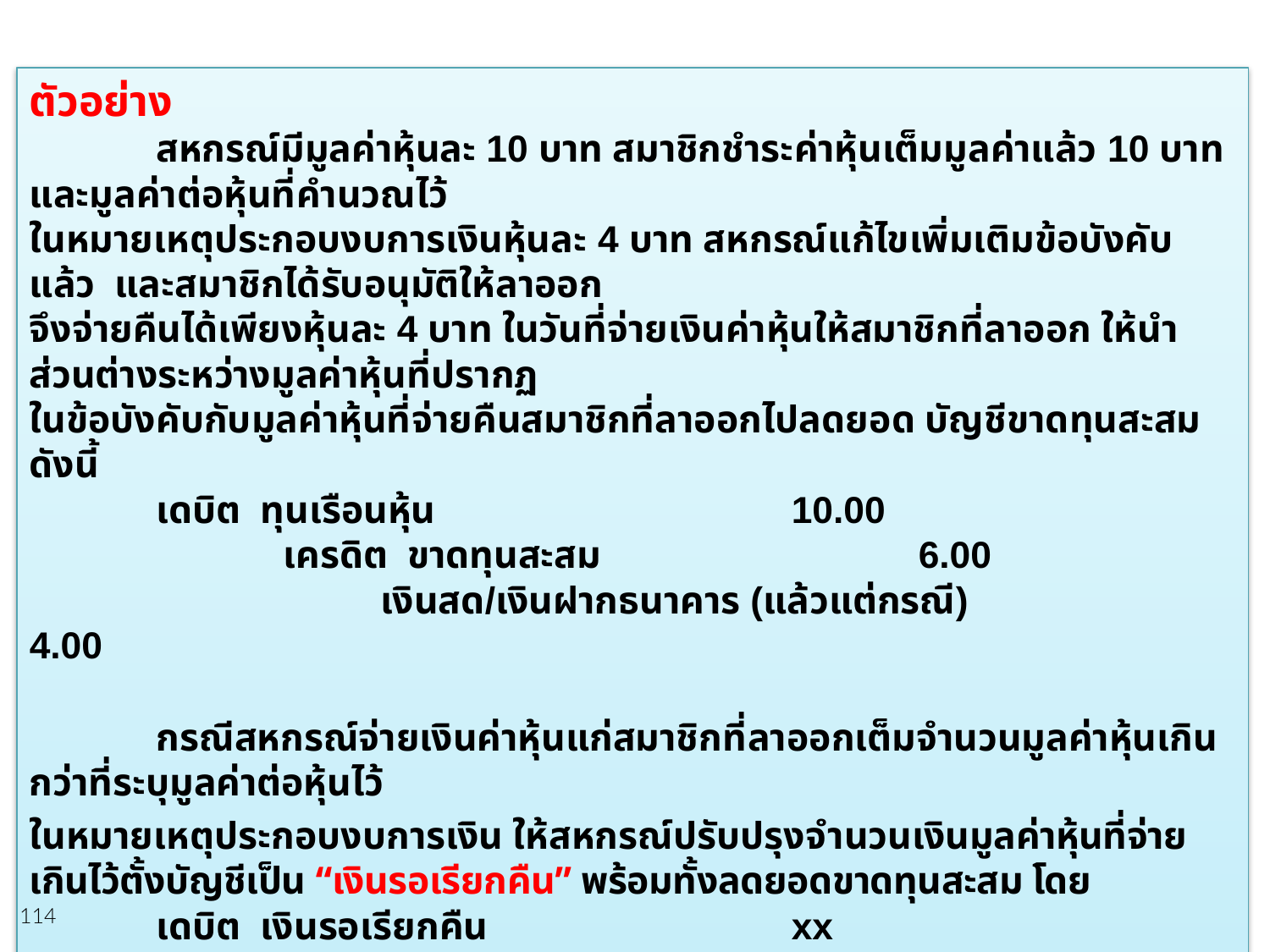

ตัวอย่าง
             สหกรณ์มีมูลค่าหุ้นละ 10 บาท สมาชิกชำระค่าหุ้นเต็มมูลค่าแล้ว 10 บาท และมูลค่าต่อหุ้นที่คำนวณไว้
ในหมายเหตุประกอบงบการเงินหุ้นละ 4 บาท สหกรณ์แก้ไขเพิ่มเติมข้อบังคับแล้ว  และสมาชิกได้รับอนุมัติให้ลาออก
จึงจ่ายคืนได้เพียงหุ้นละ 4 บาท ในวันที่จ่ายเงินค่าหุ้นให้สมาชิกที่ลาออก ให้นำส่วนต่างระหว่างมูลค่าหุ้นที่ปรากฏ
ในข้อบังคับกับมูลค่าหุ้นที่จ่ายคืนสมาชิกที่ลาออกไปลดยอด บัญชีขาดทุนสะสม ดังนี้
	เดบิต  ทุนเรือนหุ้น			10.00
		เครดิต  ขาดทุนสะสม			6.00
		          เงินสด/เงินฝากธนาคาร (แล้วแต่กรณี)		4.00

	กรณีสหกรณ์จ่ายเงินค่าหุ้นแก่สมาชิกที่ลาออกเต็มจำนวนมูลค่าหุ้นเกินกว่าที่ระบุมูลค่าต่อหุ้นไว้
ในหมายเหตุประกอบงบการเงิน ให้สหกรณ์ปรับปรุงจำนวนเงินมูลค่าหุ้นที่จ่ายเกินไว้ตั้งบัญชีเป็น “เงินรอเรียกคืน” พร้อมทั้งลดยอดขาดทุนสะสม โดย
	เดบิต  เงินรอเรียกคืน			xx
		เครดิต  ขาดทุนสะสม			xx

114